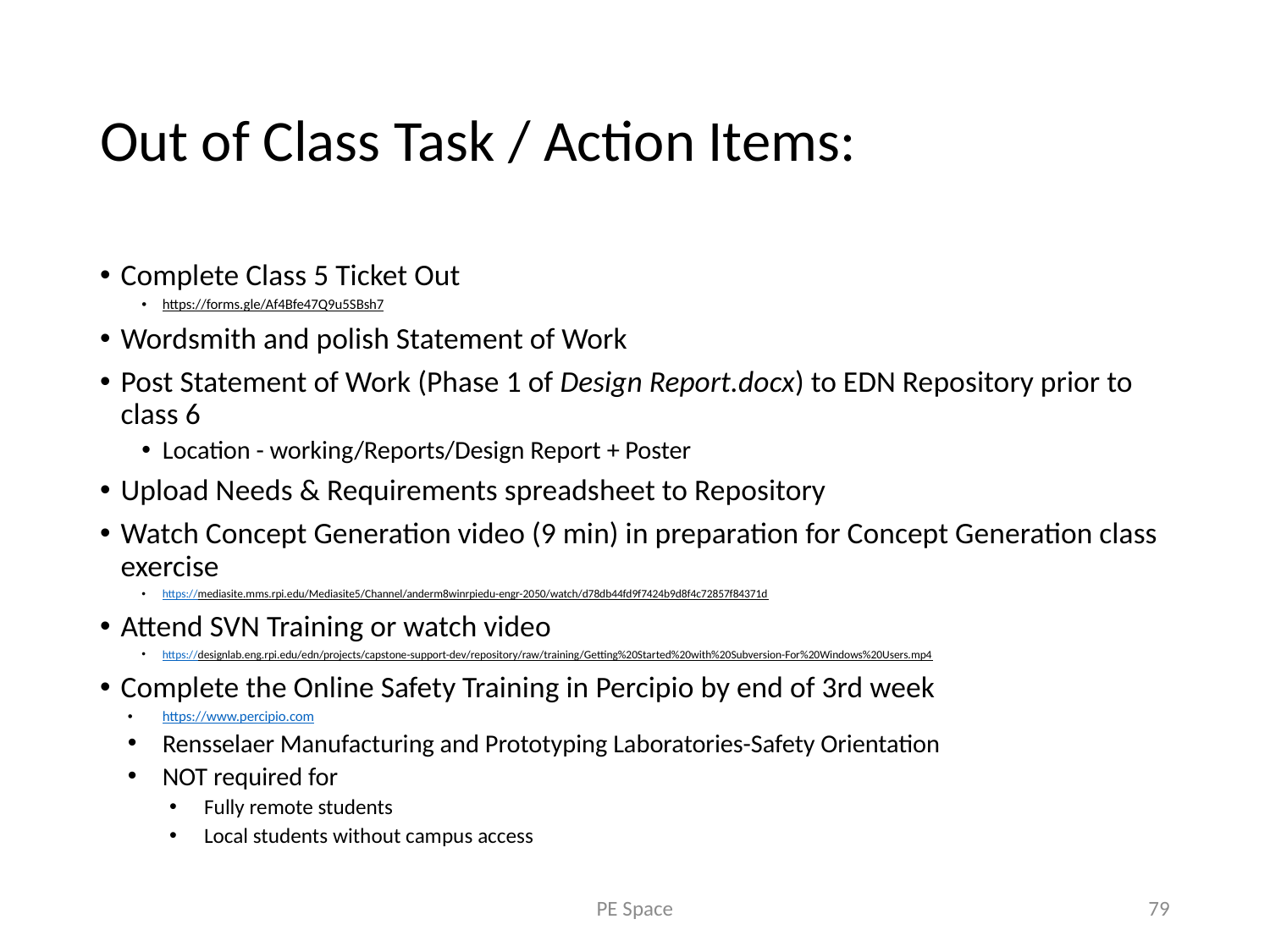

# Out of Class Task / Action Items:
Complete Class 5 Ticket Out
https://forms.gle/Af4Bfe47Q9u5SBsh7
Wordsmith and polish Statement of Work
Post Statement of Work (Phase 1 of Design Report.docx) to EDN Repository prior to class 6
Location - working/Reports/Design Report + Poster
Upload Needs & Requirements spreadsheet to Repository
Watch Concept Generation video (9 min) in preparation for Concept Generation class exercise
https://mediasite.mms.rpi.edu/Mediasite5/Channel/anderm8winrpiedu-engr-2050/watch/d78db44fd9f7424b9d8f4c72857f84371d
Attend SVN Training or watch video
https://designlab.eng.rpi.edu/edn/projects/capstone-support-dev/repository/raw/training/Getting%20Started%20with%20Subversion-For%20Windows%20Users.mp4
Complete the Online Safety Training in Percipio by end of 3rd week
https://www.percipio.com
Rensselaer Manufacturing and Prototyping Laboratories-Safety Orientation
NOT required for
Fully remote students
Local students without campus access

PE Space
79